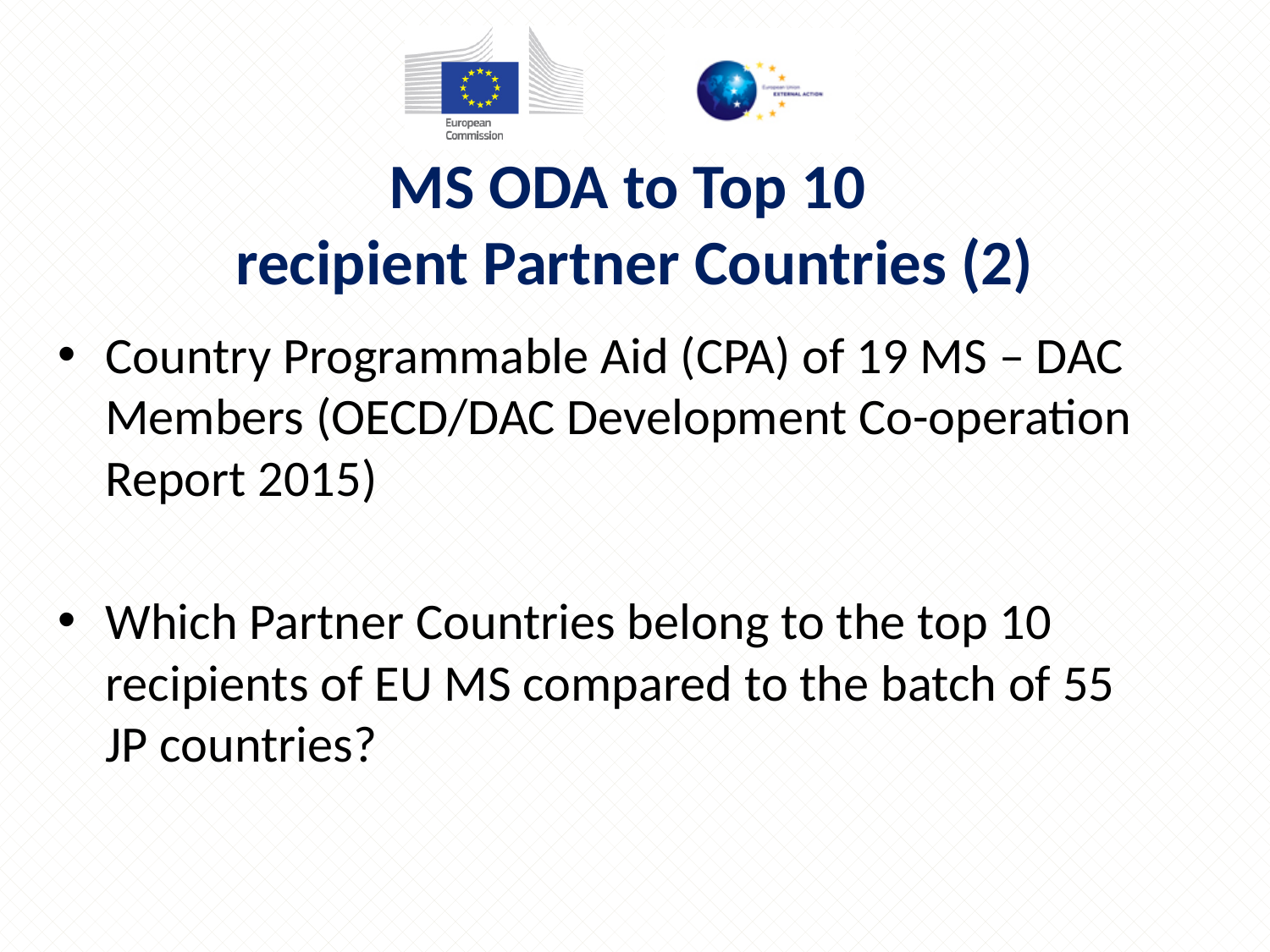

# MS ODA to Top 10 recipient Partner Countries (2)
Country Programmable Aid (CPA) of 19 MS – DAC Members (OECD/DAC Development Co-operation Report 2015)

Which Partner Countries belong to the top 10 recipients of EU MS compared to the batch of 55 JP countries?